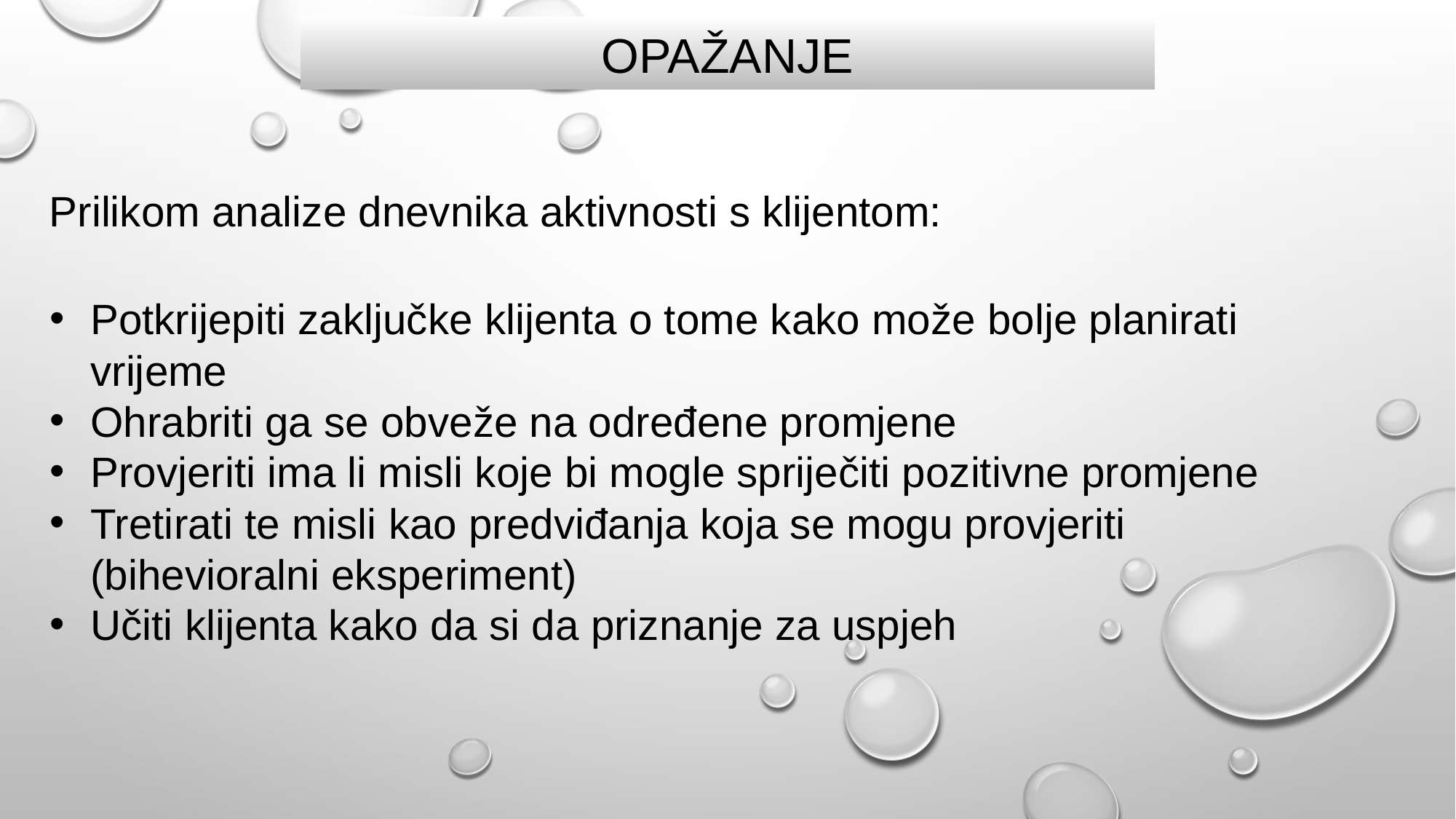

# OPAŽANJE
Prilikom analize dnevnika aktivnosti s klijentom:
Potkrijepiti zaključke klijenta o tome kako može bolje planirati vrijeme
Ohrabriti ga se obveže na određene promjene
Provjeriti ima li misli koje bi mogle spriječiti pozitivne promjene
Tretirati te misli kao predviđanja koja se mogu provjeriti (bihevioralni eksperiment)
Učiti klijenta kako da si da priznanje za uspjeh